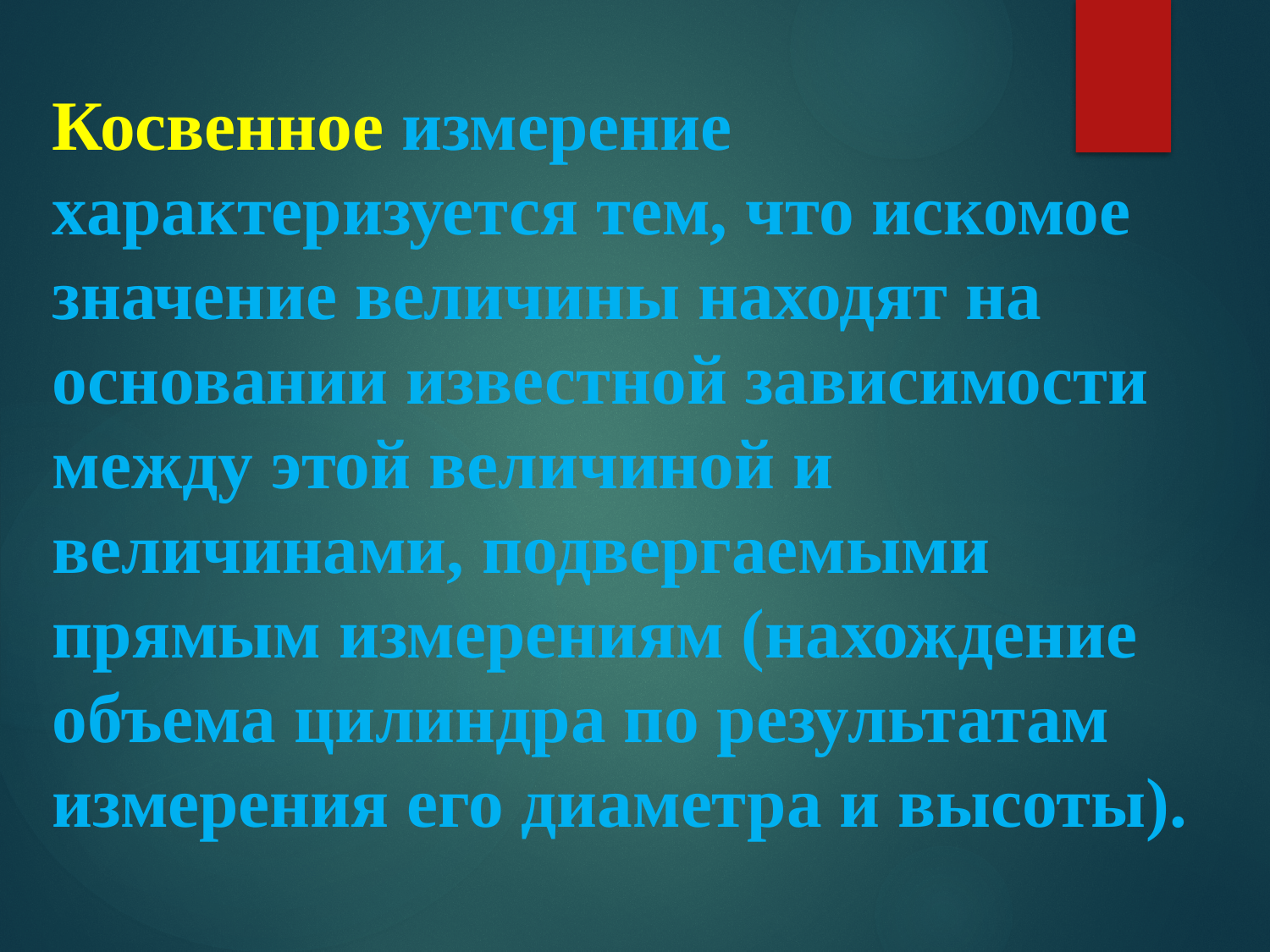

Косвенное измерение характеризуется тем, что искомое значение величины находят на основании известной зависимости между этой величиной и величинами, подвергаемыми прямым измерениям (нахождение объема цилиндра по результатам измерения его диаметра и высоты).